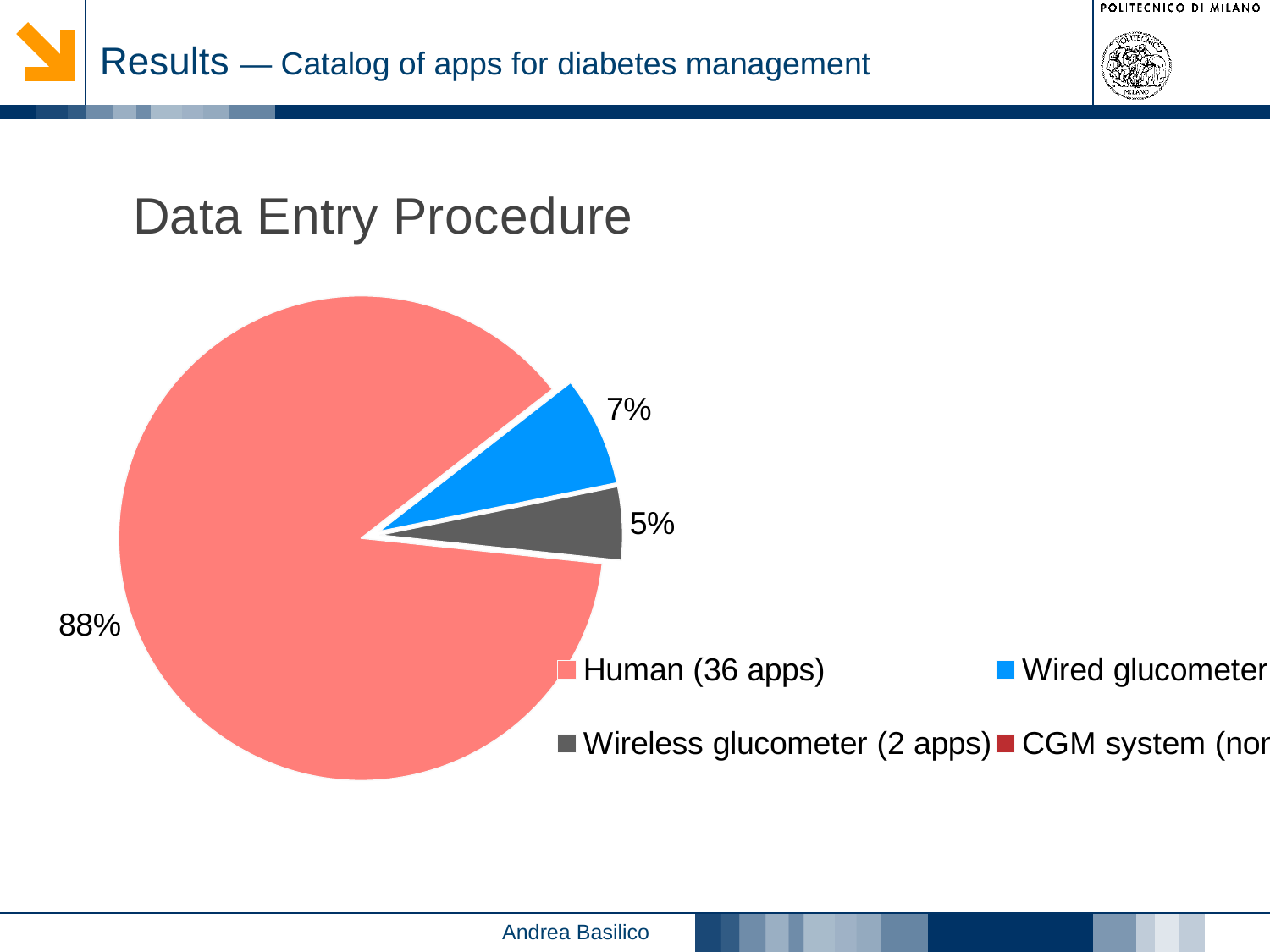

Results — Catalog of apps for diabetes management

### Chart: Data Entry Procedure

| Category | Data Entry Procedure |
|---|---|
| Human (36 apps) | 36.0 |
| Wired glucometer (3 apps)  | 3.0 |
| Wireless glucometer (2 apps) | 2.0 |
| CGM system (none) | 0.0 |
2